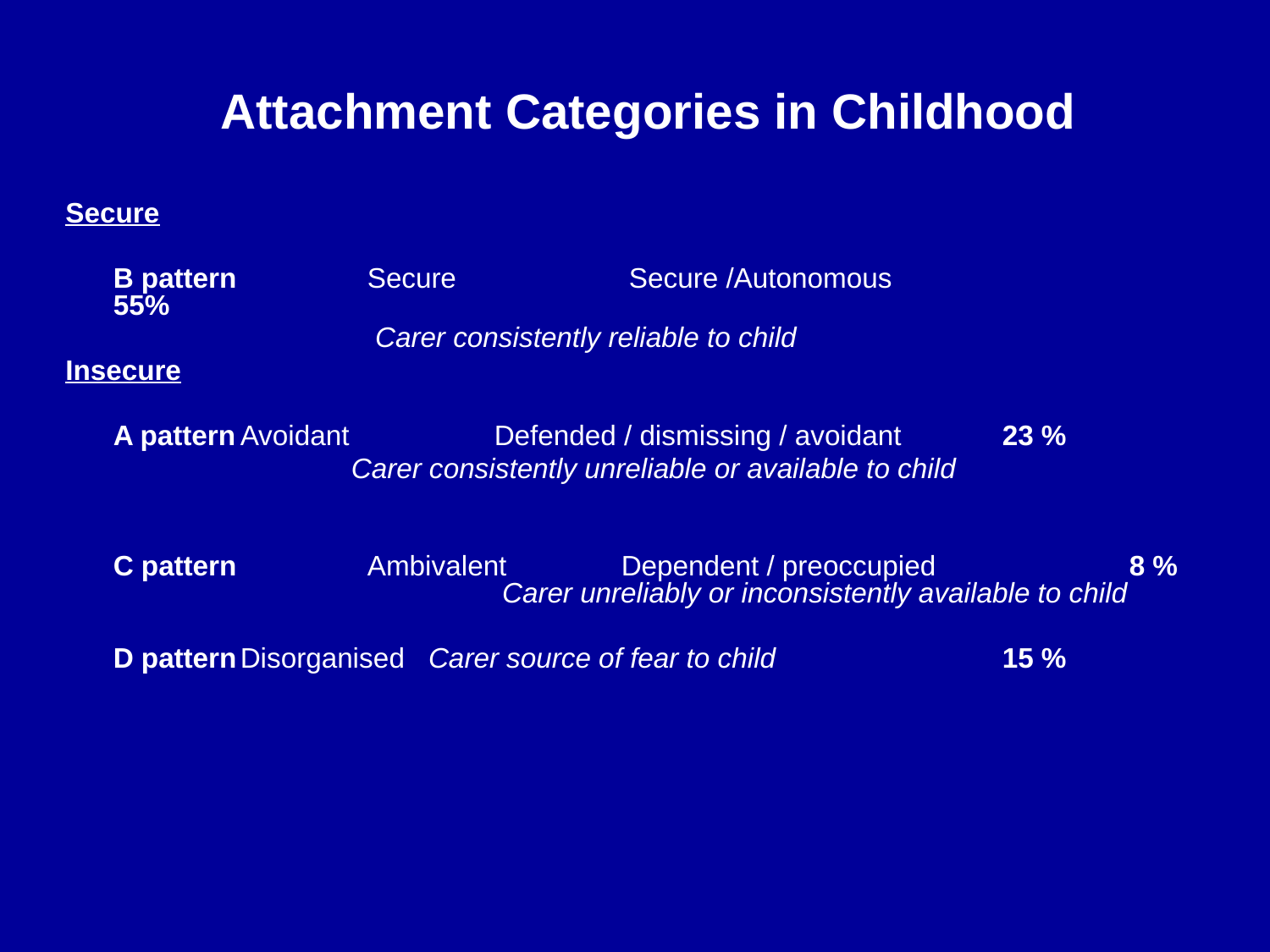

#
	Attachment Categories in Childhood

Secure

	B pattern 	Secure		 Secure /Autonomous 		55%
			 Carer consistently reliable to child
Insecure

	A pattern	Avoidant		Defended / dismissing / avoidant 	23 %
		Carer consistently unreliable or available to child

	C pattern 	Ambivalent 	Dependent / preoccupied		8 %			 Carer unreliably or inconsistently available to child

	D pattern	Disorganised   Carer source of fear to child		15 %